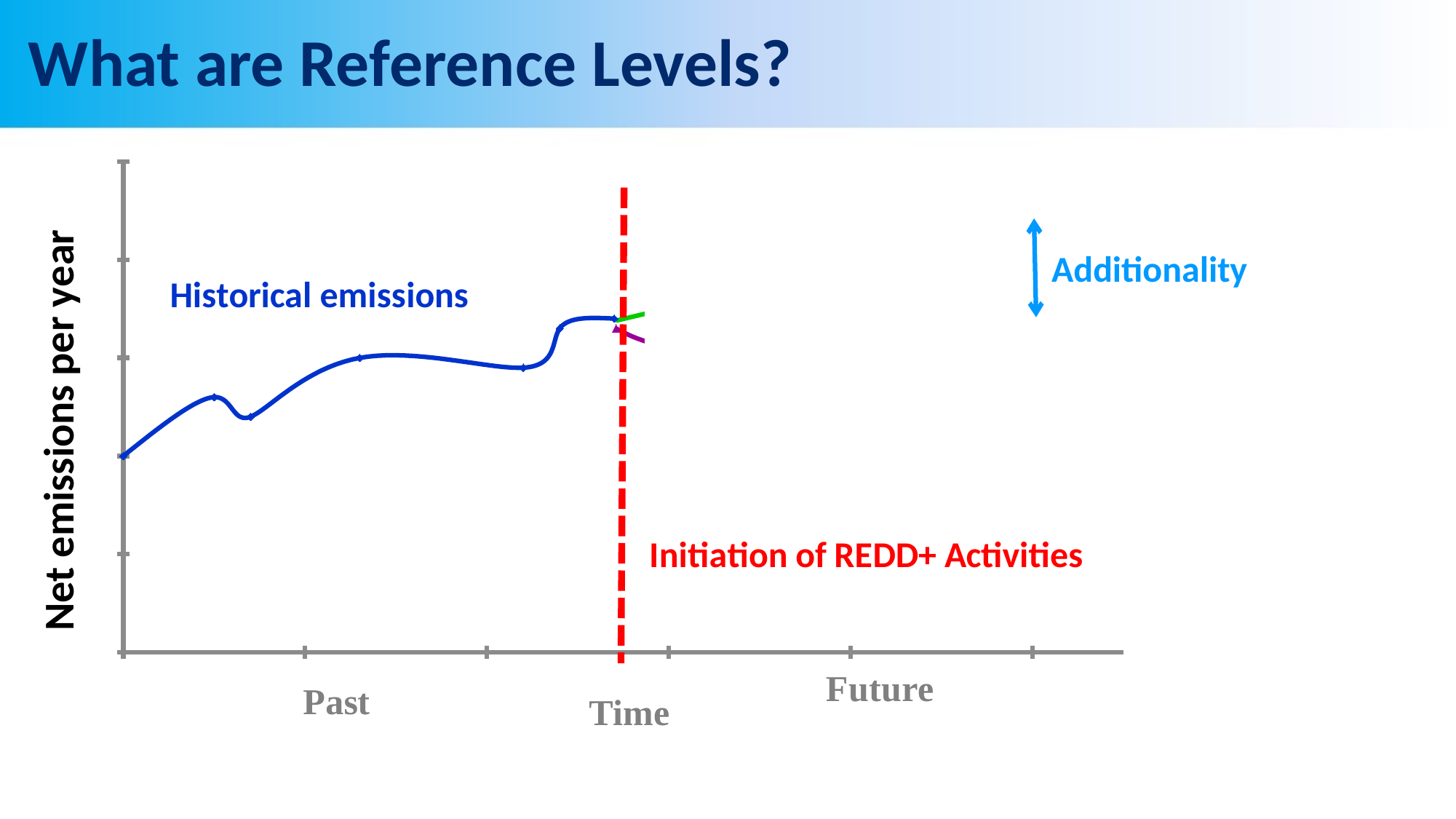

# What are Reference Levels?

### Chart

| Category | Historical | RL | MRV |
|---|---|---|---|
Additionality